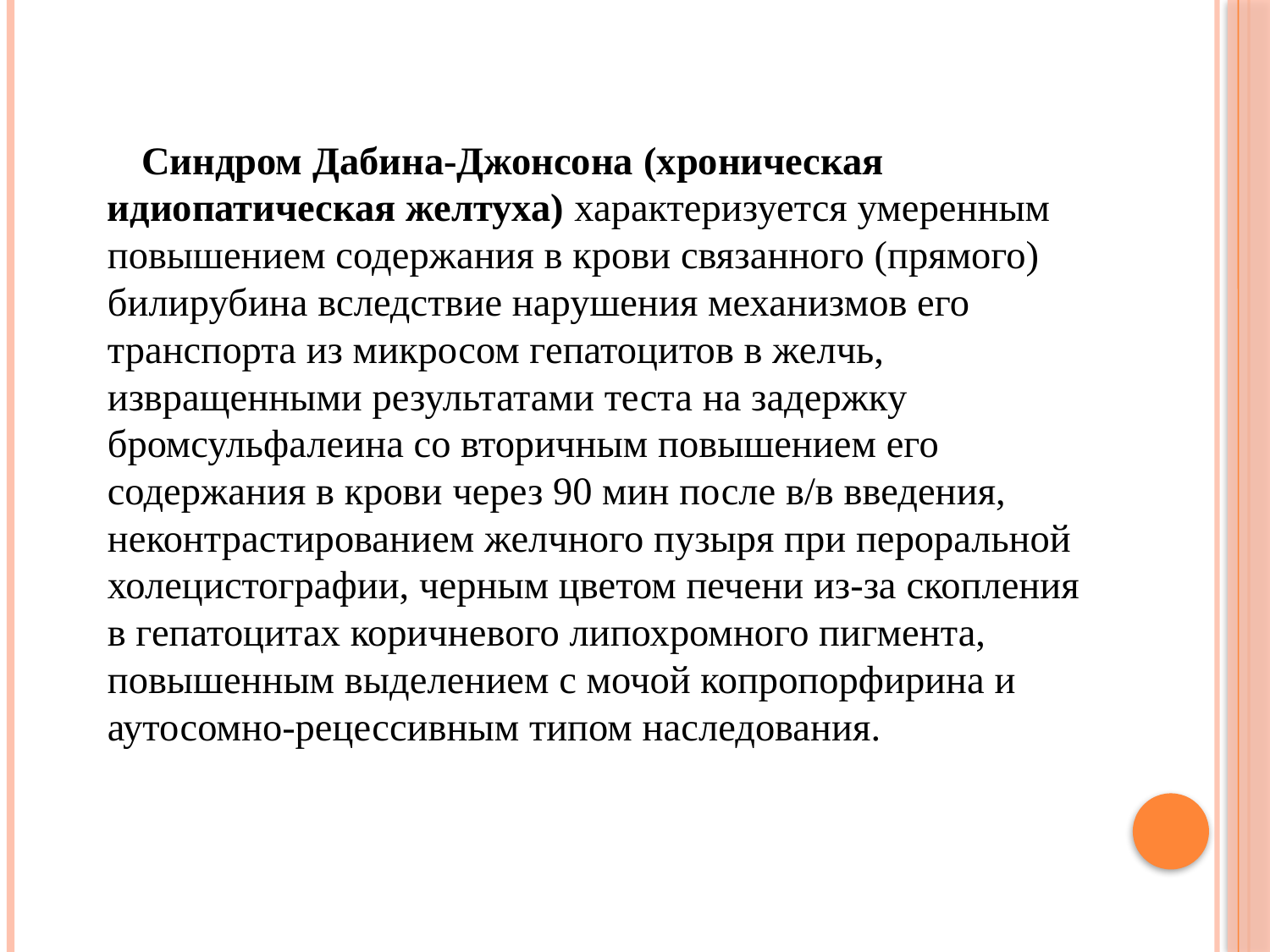

Синдром Дабина-Джонсона (хроническая идиопатическая желтуха) характеризуется умеренным повышением содержания в крови связанного (прямого) билирубина вследствие нарушения механизмов его транспорта из микросом гепатоцитов в желчь, извращенными результатами теста на задержку бромсульфалеина со вторичным повышением его содержания в крови через 90 мин после в/в введения, неконтрастированием желчного пузыря при пероральной холецистографии, черным цветом печени из-за скопления в гепатоцитах коричневого липохромного пигмента, повышенным выделением с мочой копропорфирина и аутосомно-рецессивным типом наследования.